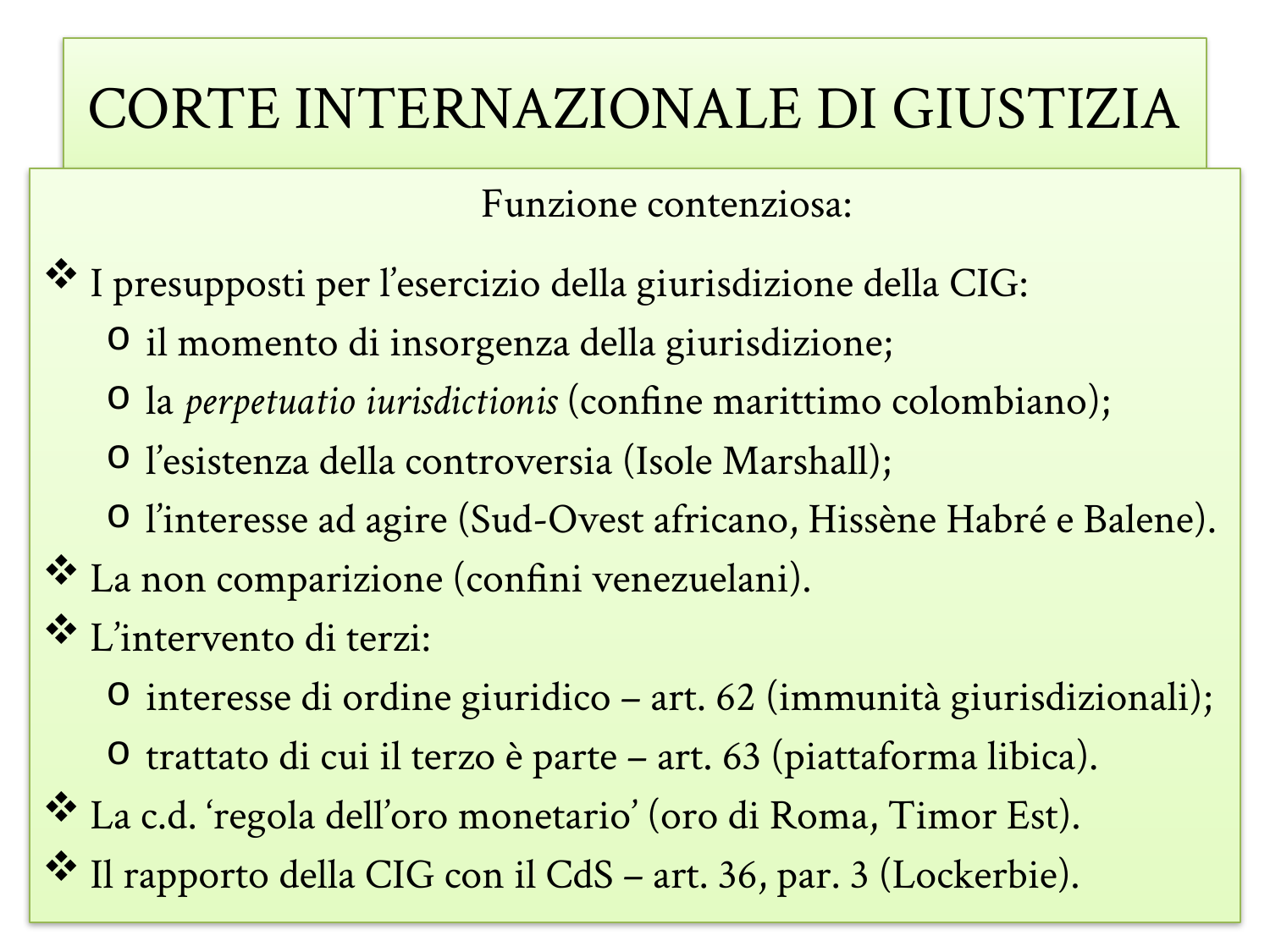

# Corte internazionale di giustizia
Funzione contenziosa:

I presupposti per l’esercizio della giurisdizione della CIG:
il momento di insorgenza della giurisdizione;
la perpetuatio iurisdictionis (confine marittimo colombiano);
l’esistenza della controversia (Isole Marshall);
l’interesse ad agire (Sud-Ovest africano, Hissène Habré e Balene).
La non comparizione (confini venezuelani).
L’intervento di terzi:
interesse di ordine giuridico – art. 62 (immunità giurisdizionali);
trattato di cui il terzo è parte – art. 63 (piattaforma libica).
La c.d. ‘regola dell’oro monetario’ (oro di Roma, Timor Est).
Il rapporto della CIG con il CdS – art. 36, par. 3 (Lockerbie).